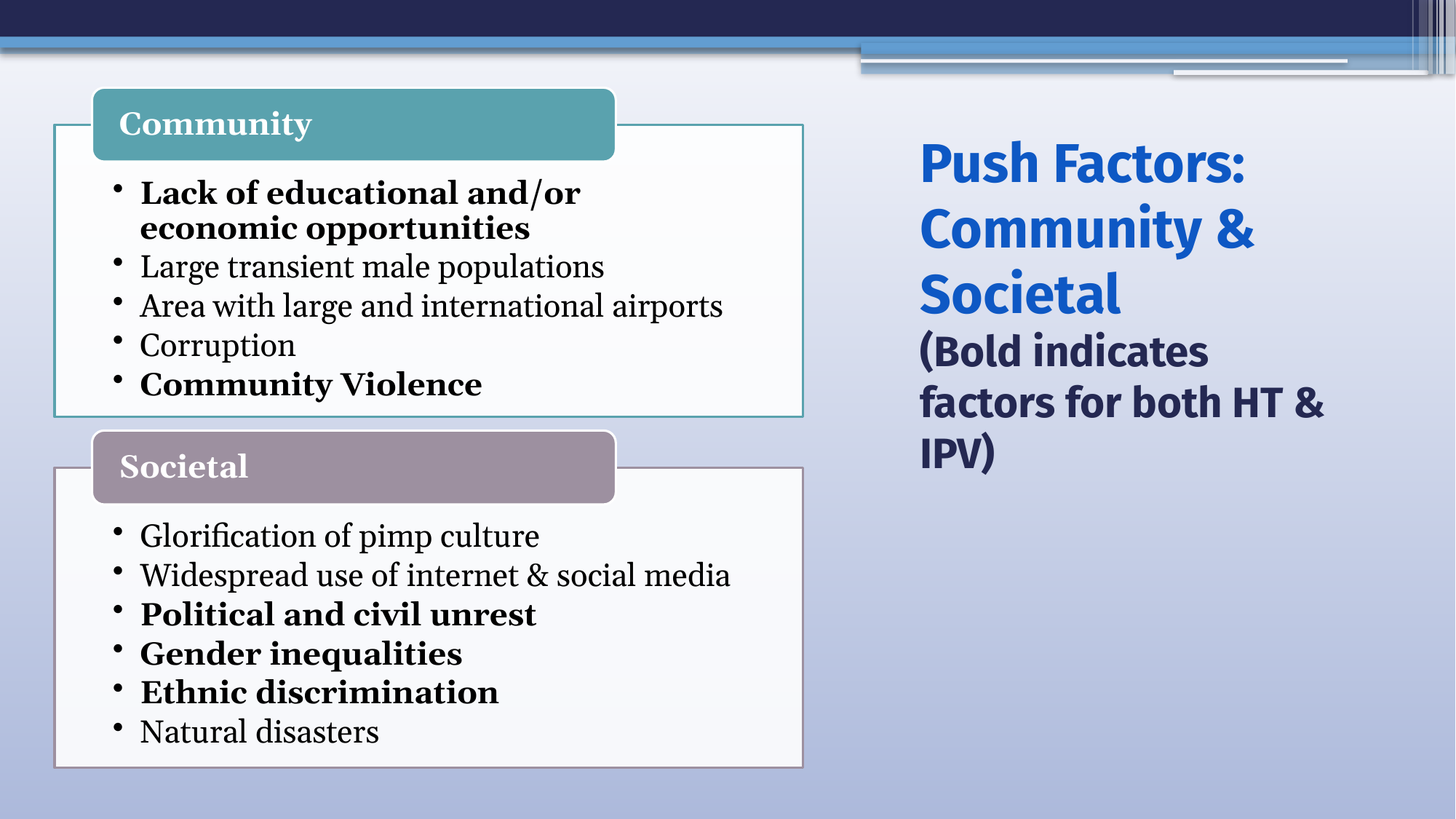

Lack of educational and/or economic opportunities
Large transient male populations
Area with large and international airports
Corruption
Community Violence
Community
Glorification of pimp culture
Widespread use of internet & social media
Political and civil unrest
Gender inequalities
Ethnic discrimination
Natural disasters
Societal
Push Factors: Community & Societal
(Bold indicates factors for both HT & IPV)